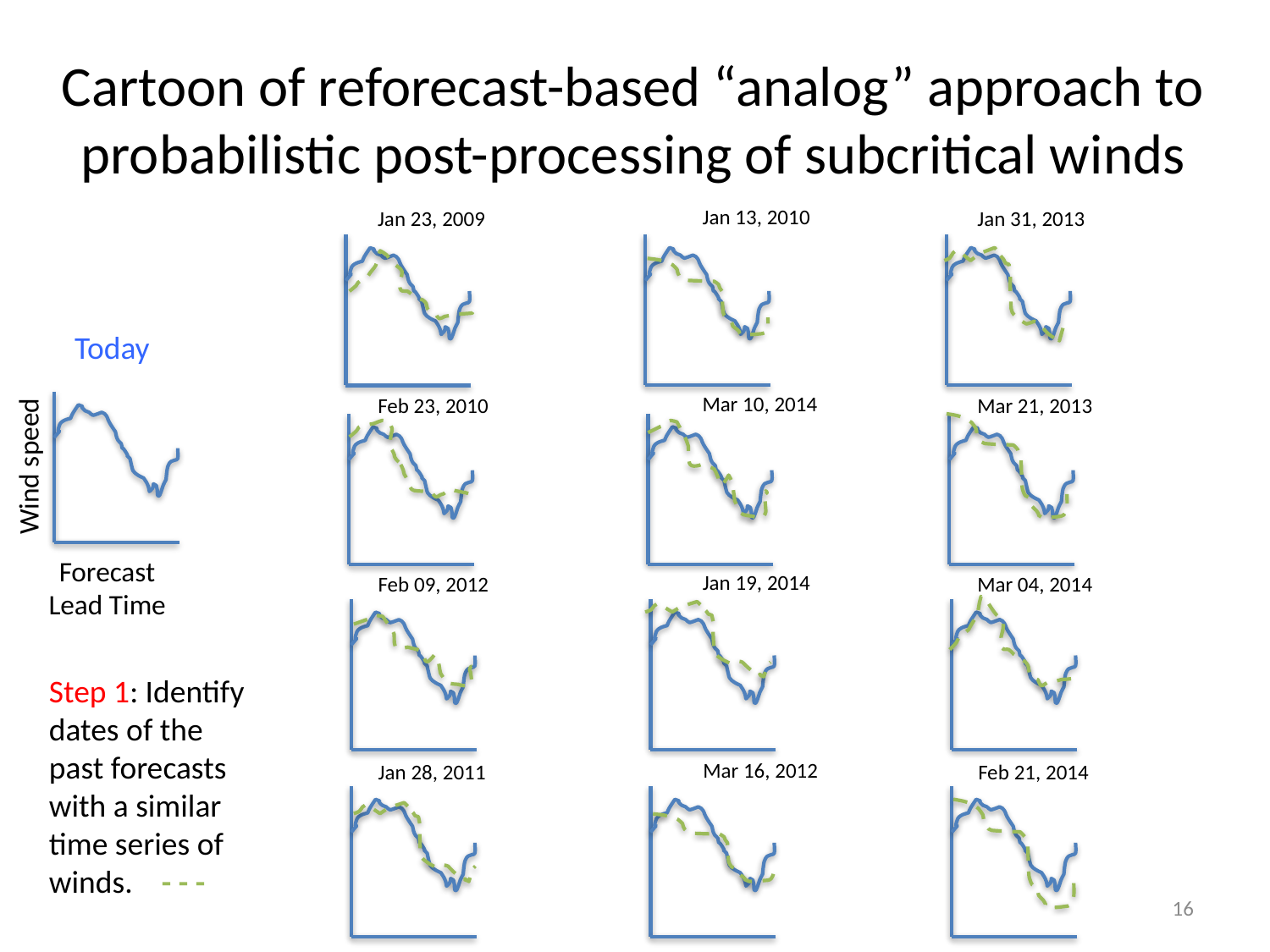

# Cartoon of reforecast-based “analog” approach to probabilistic post-processing of subcritical winds
Jan 13, 2010
Jan 23, 2009
Jan 31, 2013

Today
Mar 10, 2014
Feb 23, 2010
Mar 21, 2013

Wind speed
Forecast
Lead Time
Jan 19, 2014
Feb 09, 2012
Mar 04, 2014

Step 1: Identify
dates of the
past forecasts
with a similar
time series of
winds.    - - -
Mar 16, 2012
Jan 28, 2011
Feb 21, 2014

16